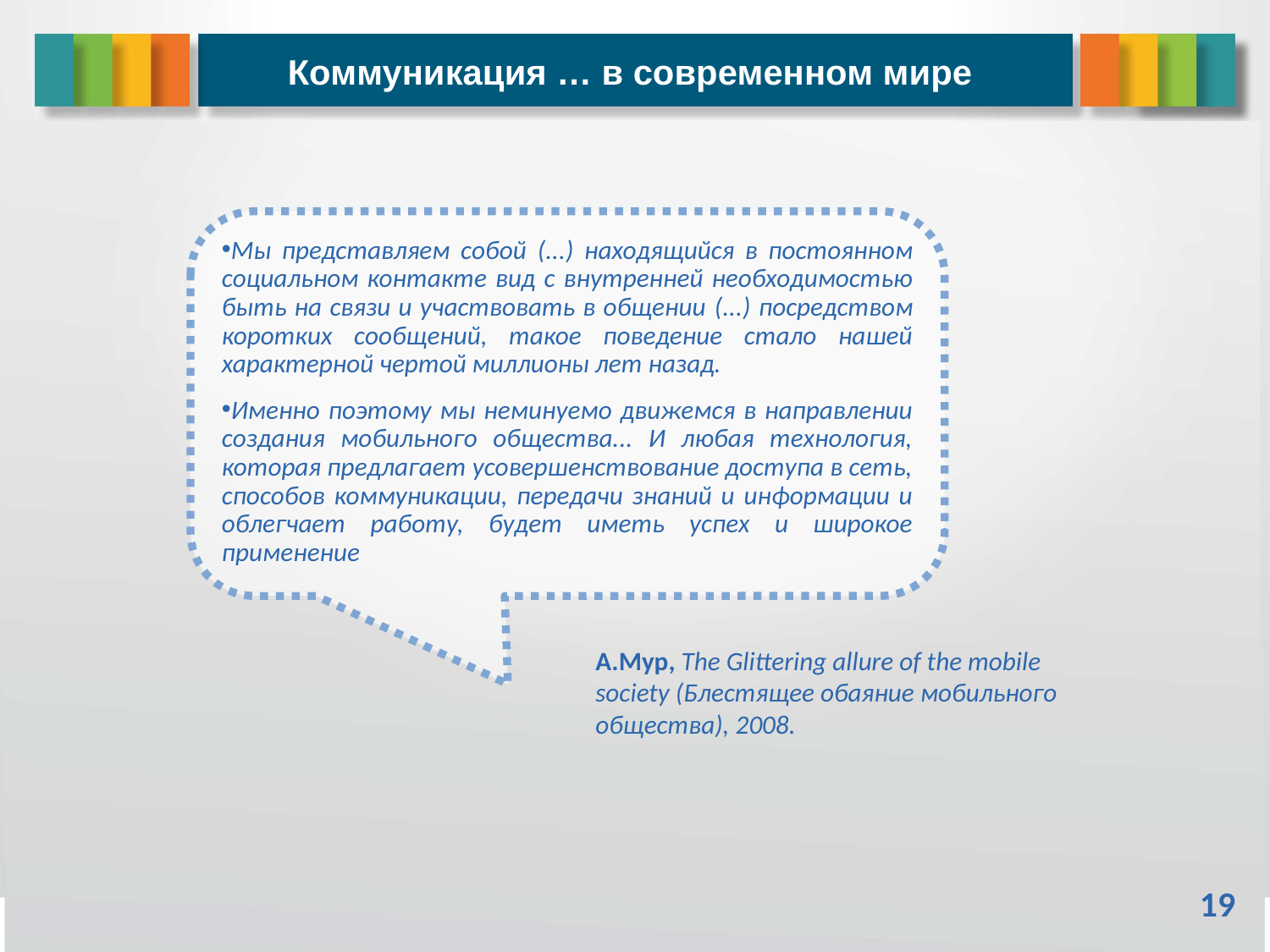

Коммуникация … в современном мире
Мы представляем собой (...) находящийся в постоянном социальном контакте вид с внутренней необходимостью быть на связи и участвовать в общении (...) посредством коротких сообщений, такое поведение стало нашей характерной чертой миллионы лет назад.
Именно поэтому мы неминуемо движемся в направлении создания мобильного общества... И любая технология, которая предлагает усовершенствование доступа в сеть, способов коммуникации, передачи знаний и информации и облегчает работу, будет иметь успех и широкое применение
А.Мур, The Glittering allure of the mobile society (Блестящее обаяние мобильного общества), 2008.